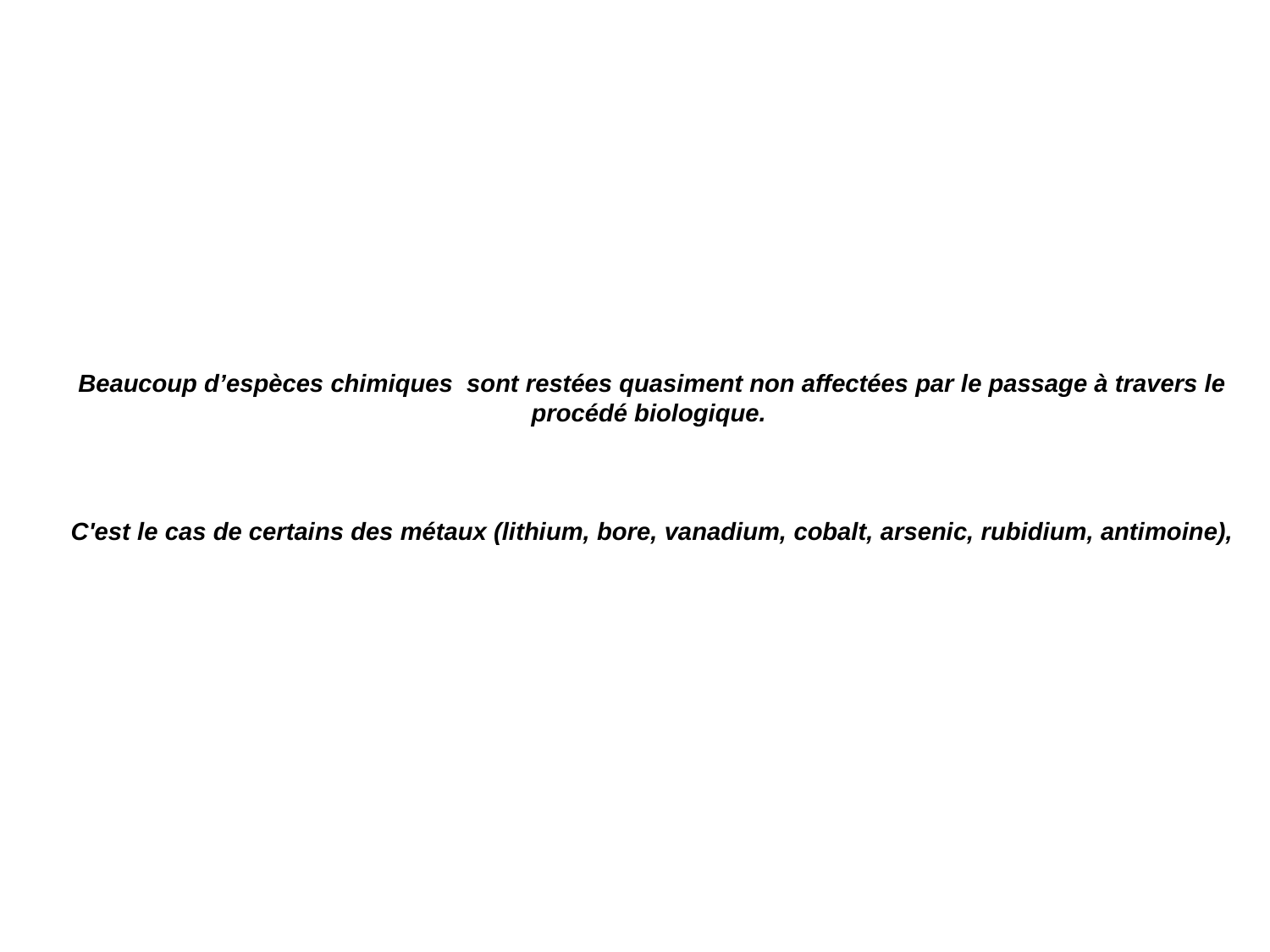

Beaucoup d’espèces chimiques  sont restées quasiment non affectées par le passage à travers le procédé biologique.

C'est le cas de certains des métaux (lithium, bore, vanadium, cobalt, arsenic, rubidium, antimoine),